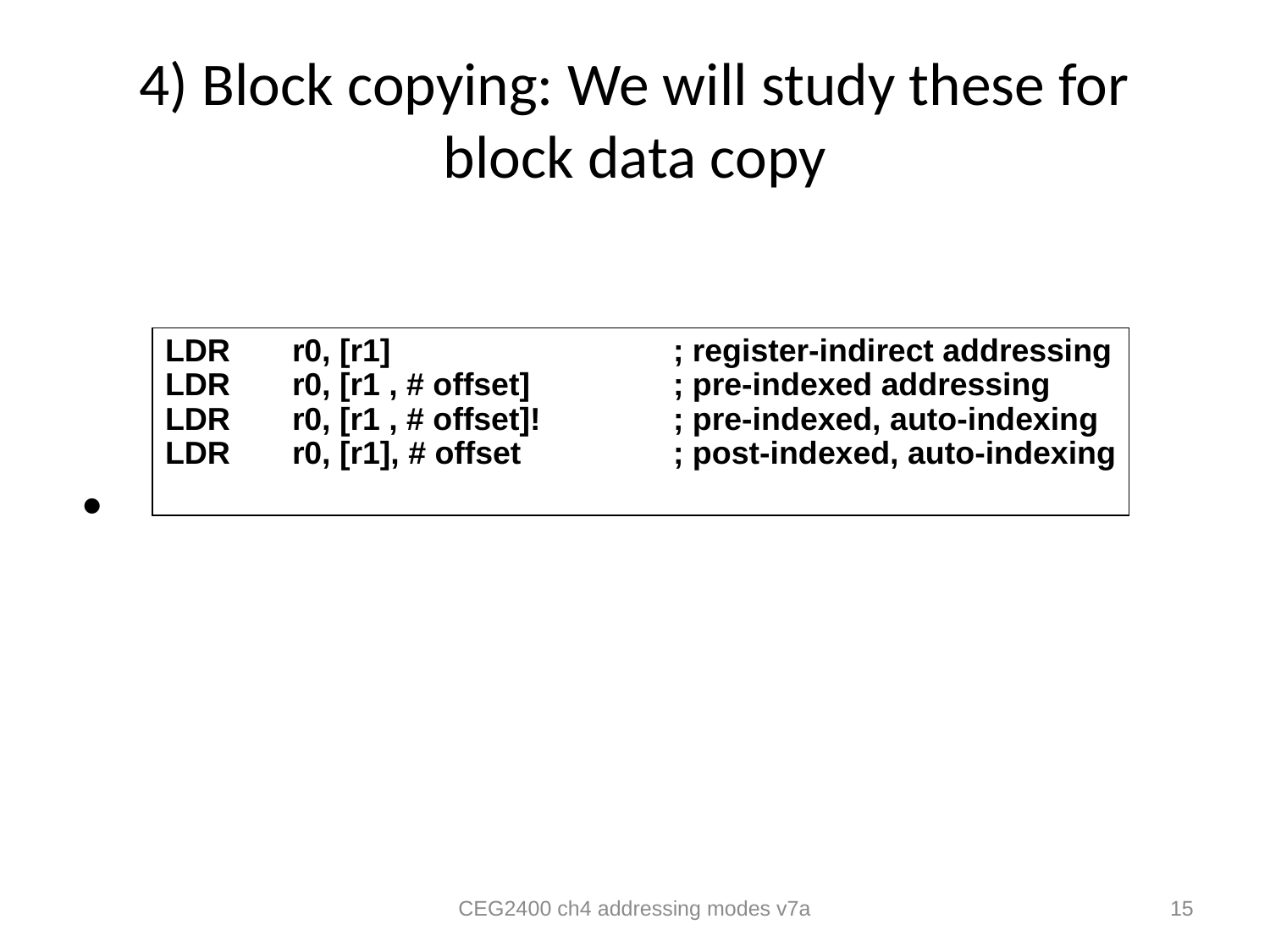

# 4) Block copying: We will study these for block data copy
LDR	r0, [r1]			; register-indirect addressing
LDR	r0, [r1 , # offset]		; pre-indexed addressing
LDR	r0, [r1 , # offset]!		; pre-indexed, auto-indexing
LDR	r0, [r1], # offset		; post-indexed, auto-indexing

CEG2400 ch4 addressing modes v7a
15